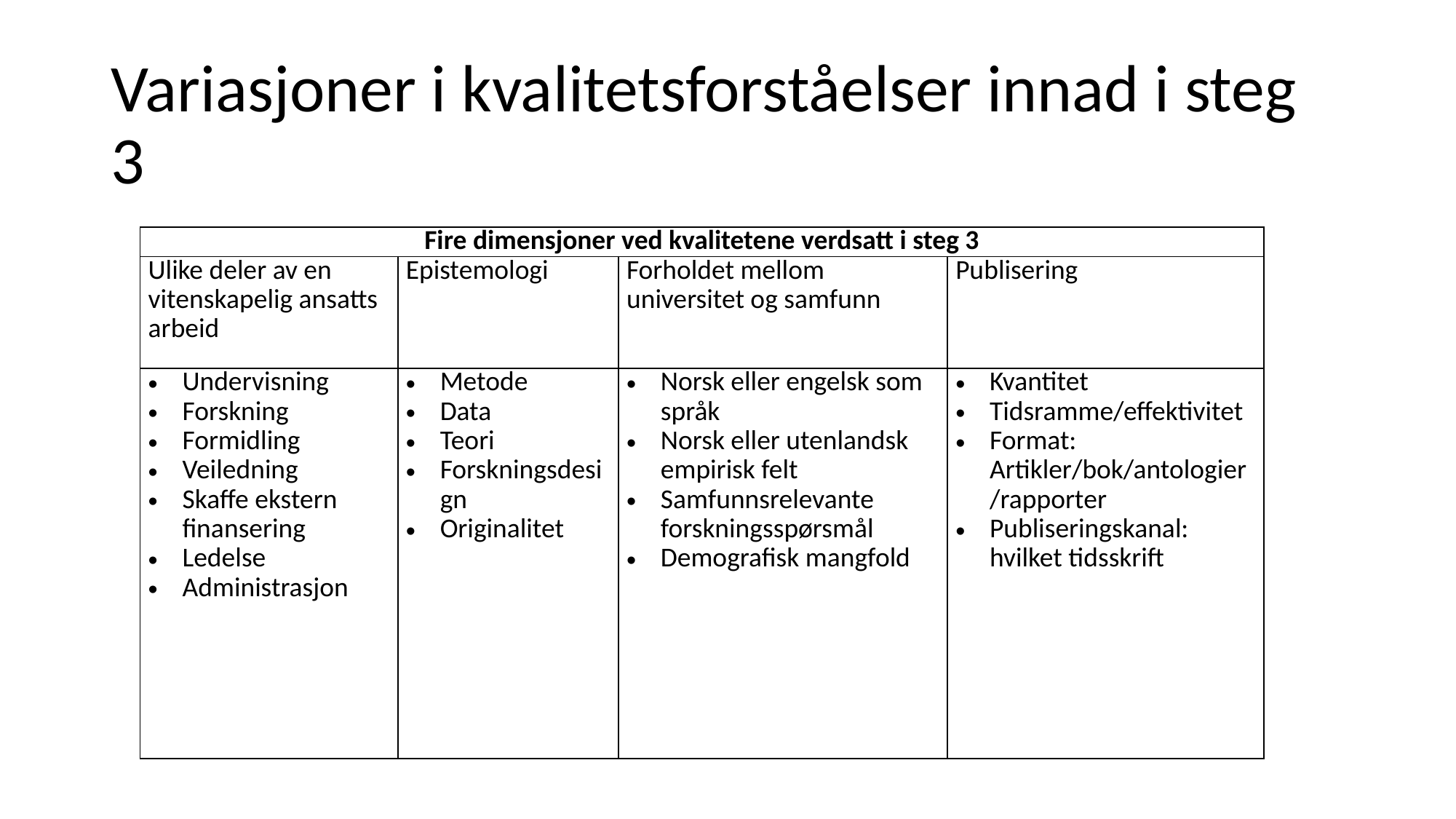

# Variasjoner i kvalitetsforståelser innad i steg 3
| Fire dimensjoner ved kvalitetene verdsatt i steg 3 |  |  |  |
| --- | --- | --- | --- |
| Ulike deler av en vitenskapelig ansatts arbeid | Epistemologi | Forholdet mellom universitet og samfunn | Publisering |
| Undervisning Forskning Formidling Veiledning Skaffe ekstern finansering Ledelse Administrasjon | Metode Data Teori Forskningsdesign Originalitet | Norsk eller engelsk som språk Norsk eller utenlandsk empirisk felt Samfunnsrelevante forskningsspørsmål Demografisk mangfold | Kvantitet Tidsramme/effektivitet Format: Artikler/bok/antologier/rapporter Publiseringskanal: hvilket tidsskrift |